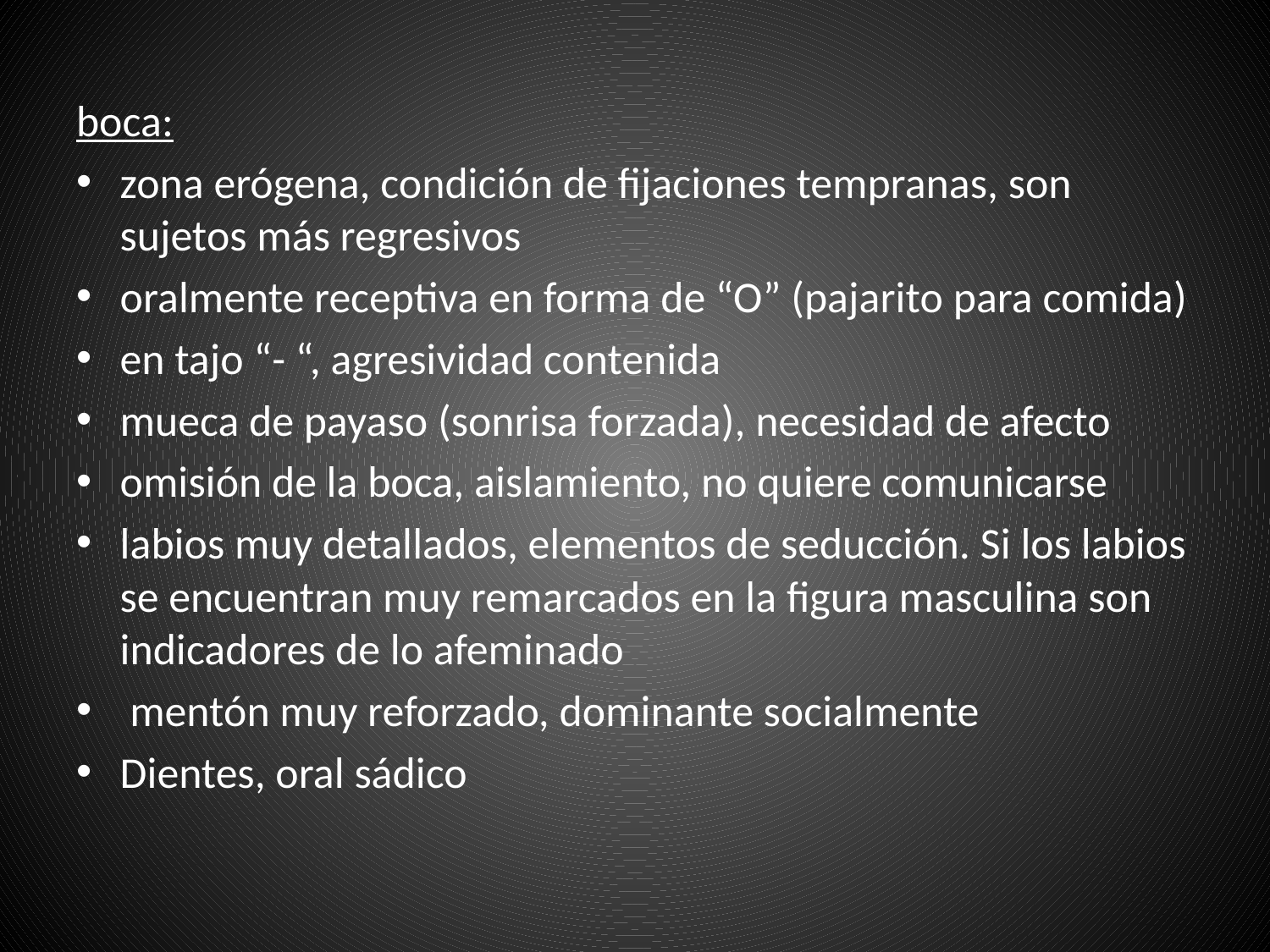

boca:
zona erógena, condición de fijaciones tempranas, son sujetos más regresivos
oralmente receptiva en forma de “O” (pajarito para comida)
en tajo “- “, agresividad contenida
mueca de payaso (sonrisa forzada), necesidad de afecto
omisión de la boca, aislamiento, no quiere comunicarse
labios muy detallados, elementos de seducción. Si los labios se encuentran muy remarcados en la figura masculina son indicadores de lo afeminado
 mentón muy reforzado, dominante socialmente
Dientes, oral sádico